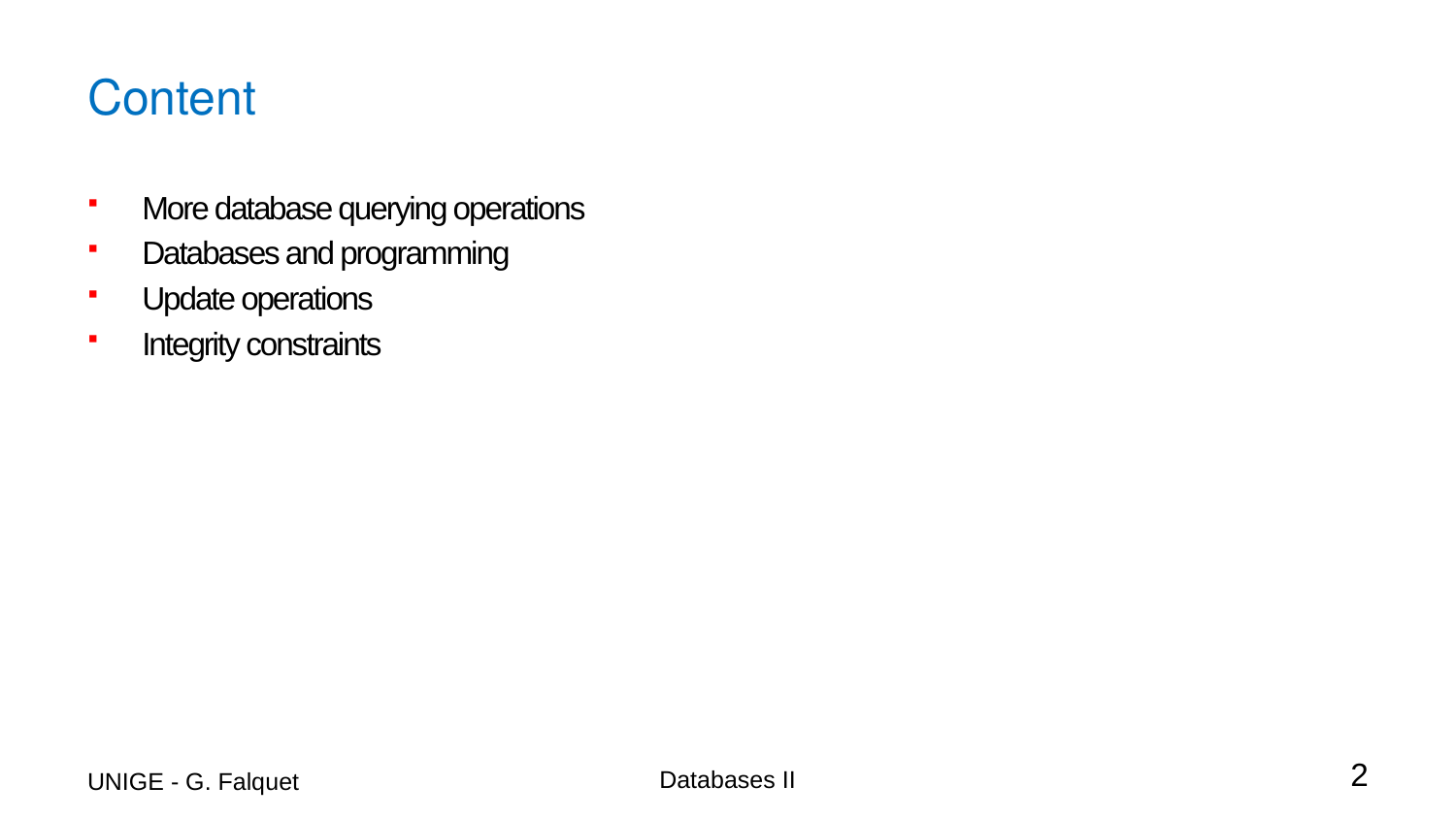

# Content
More database querying operations
Databases and programming
Update operations
Integrity constraints
UNIGE - G. Falquet
Databases II
2